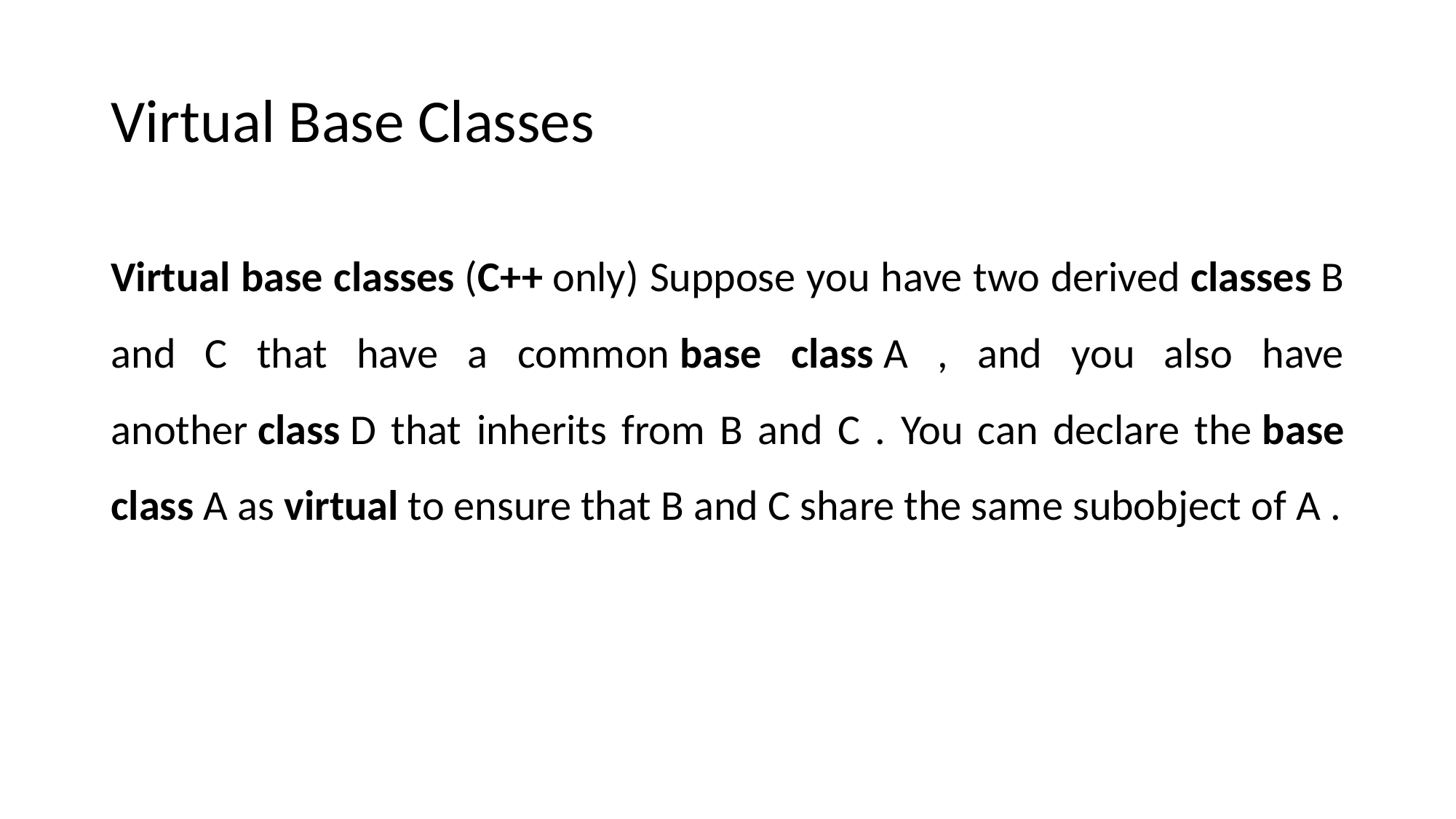

# Virtual Base Classes
Virtual base classes (C++ only) Suppose you have two derived classes B and C that have a common base class A , and you also have another class D that inherits from B and C . You can declare the base class A as virtual to ensure that B and C share the same subobject of A .